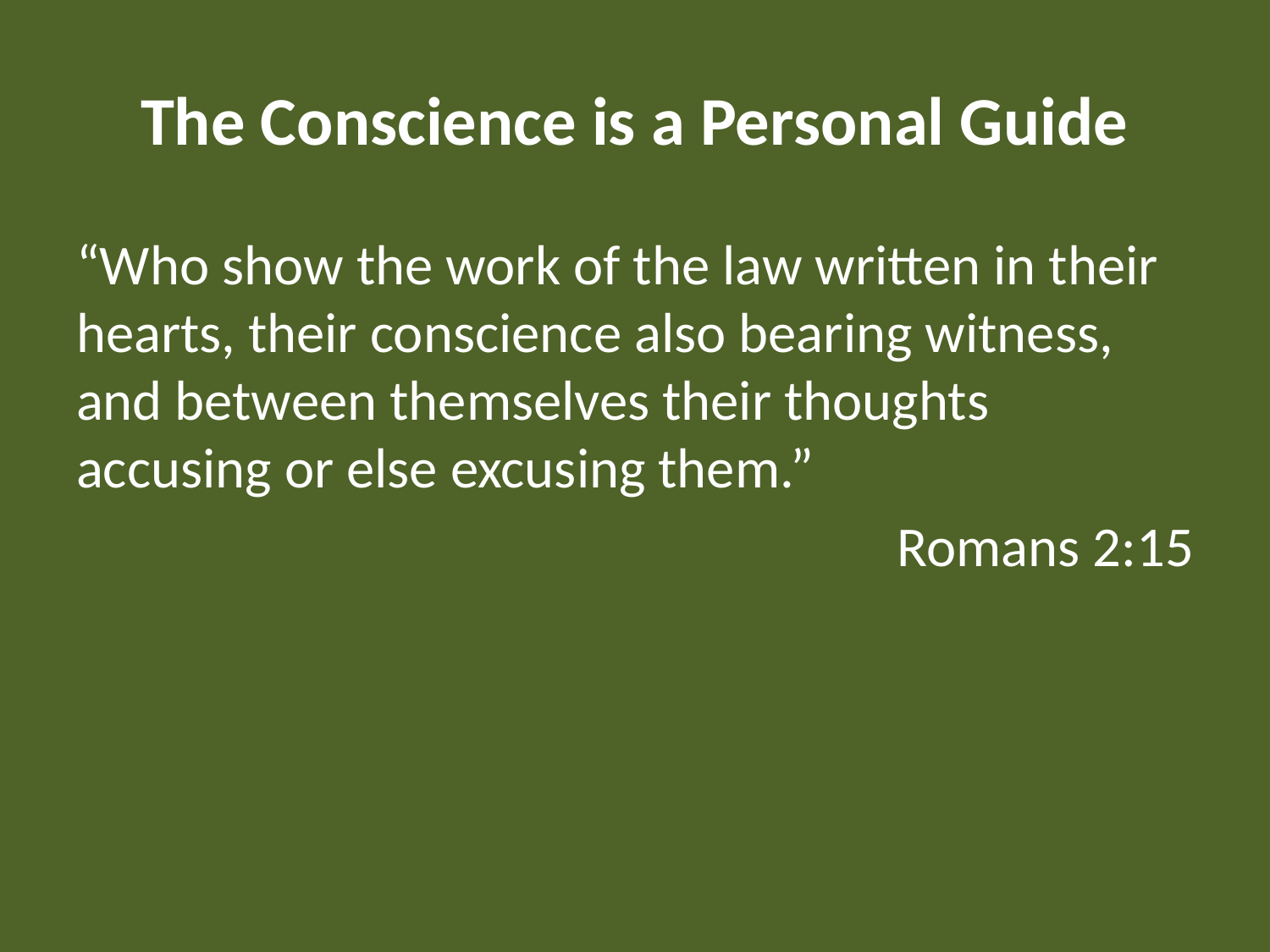

# The Conscience is a Personal Guide
“Who show the work of the law written in their hearts, their conscience also bearing witness, and between themselves their thoughts accusing or else excusing them.”
Romans 2:15